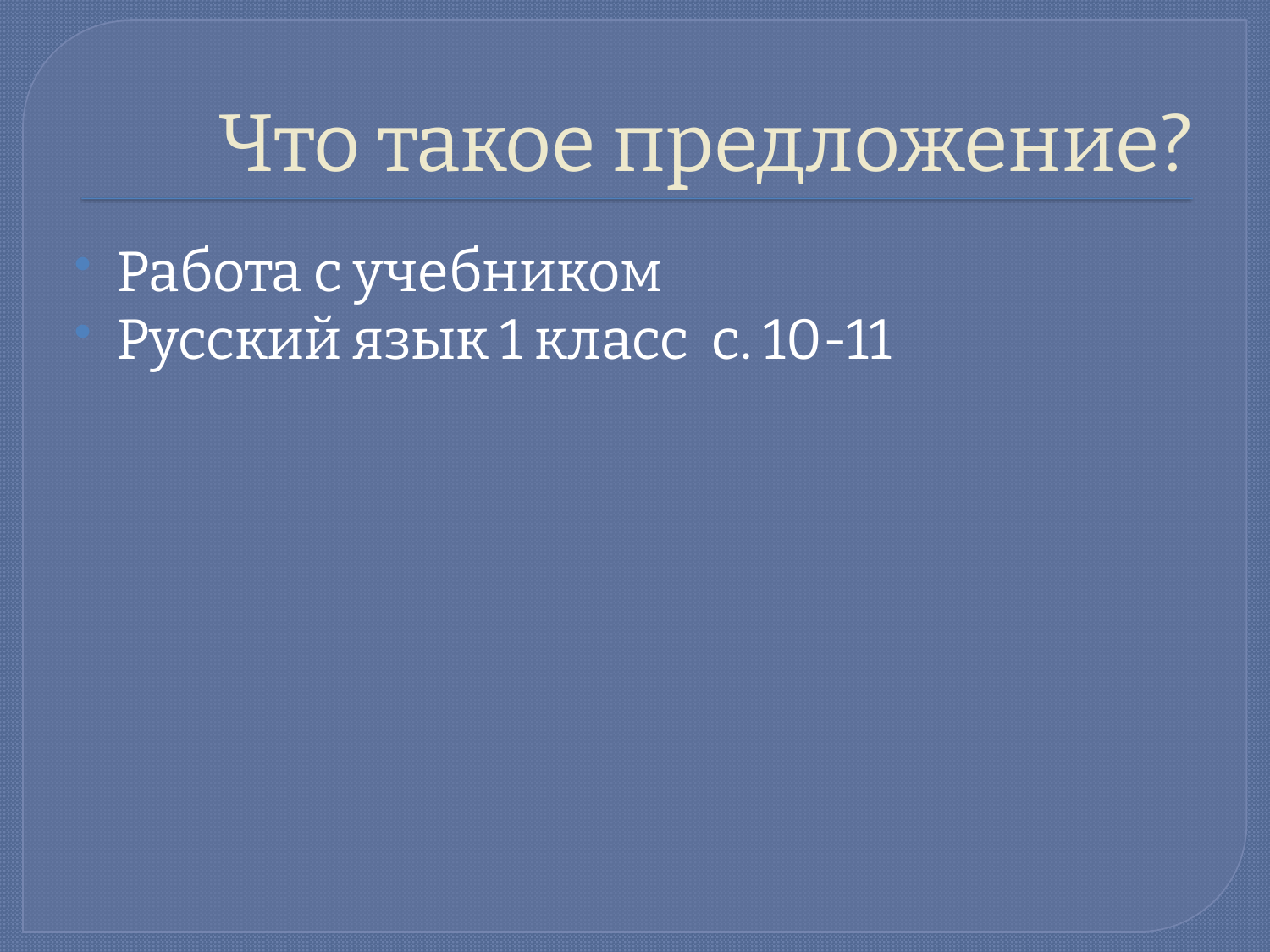

# Что такое предложение?
Работа с учебником
Русский язык 1 класс  с. 10-11